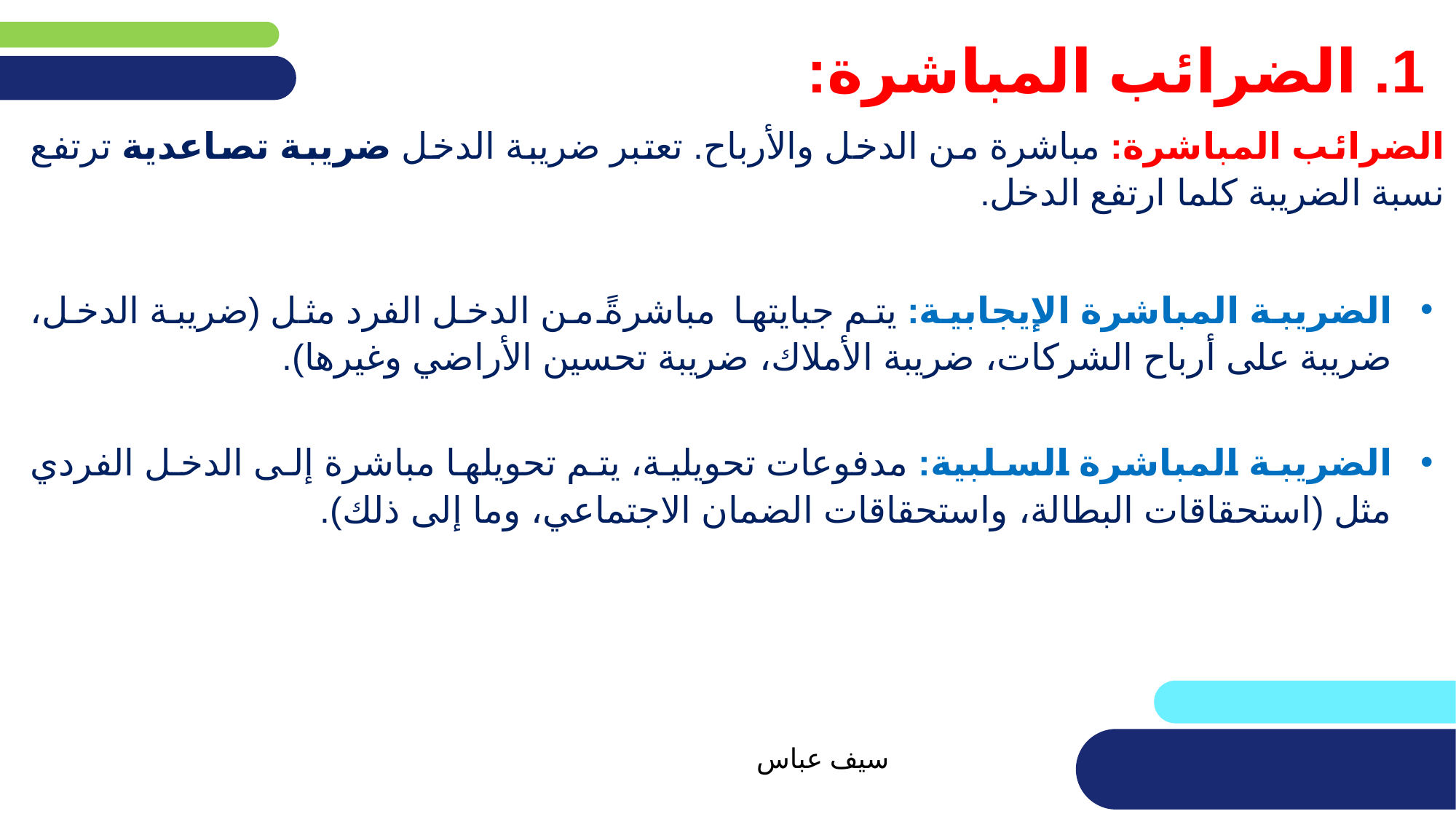

# 1. الضرائب المباشرة:
الضرائب المباشرة: مباشرة من الدخل والأرباح. تعتبر ضريبة الدخل ضريبة تصاعدية ترتفع نسبة الضريبة كلما ارتفع الدخل.

الضريبة المباشرة الإيجابية: يتم جبايتها مباشرةً من الدخل الفرد مثل (ضريبة الدخل، ضريبة على أرباح الشركات، ضريبة الأملاك، ضريبة تحسين الأراضي وغيرها).

الضريبة المباشرة السلبية: مدفوعات تحويلية، يتم تحويلها مباشرة إلى الدخل الفردي مثل (استحقاقات البطالة، واستحقاقات الضمان الاجتماعي، وما إلى ذلك).

سيف عباس